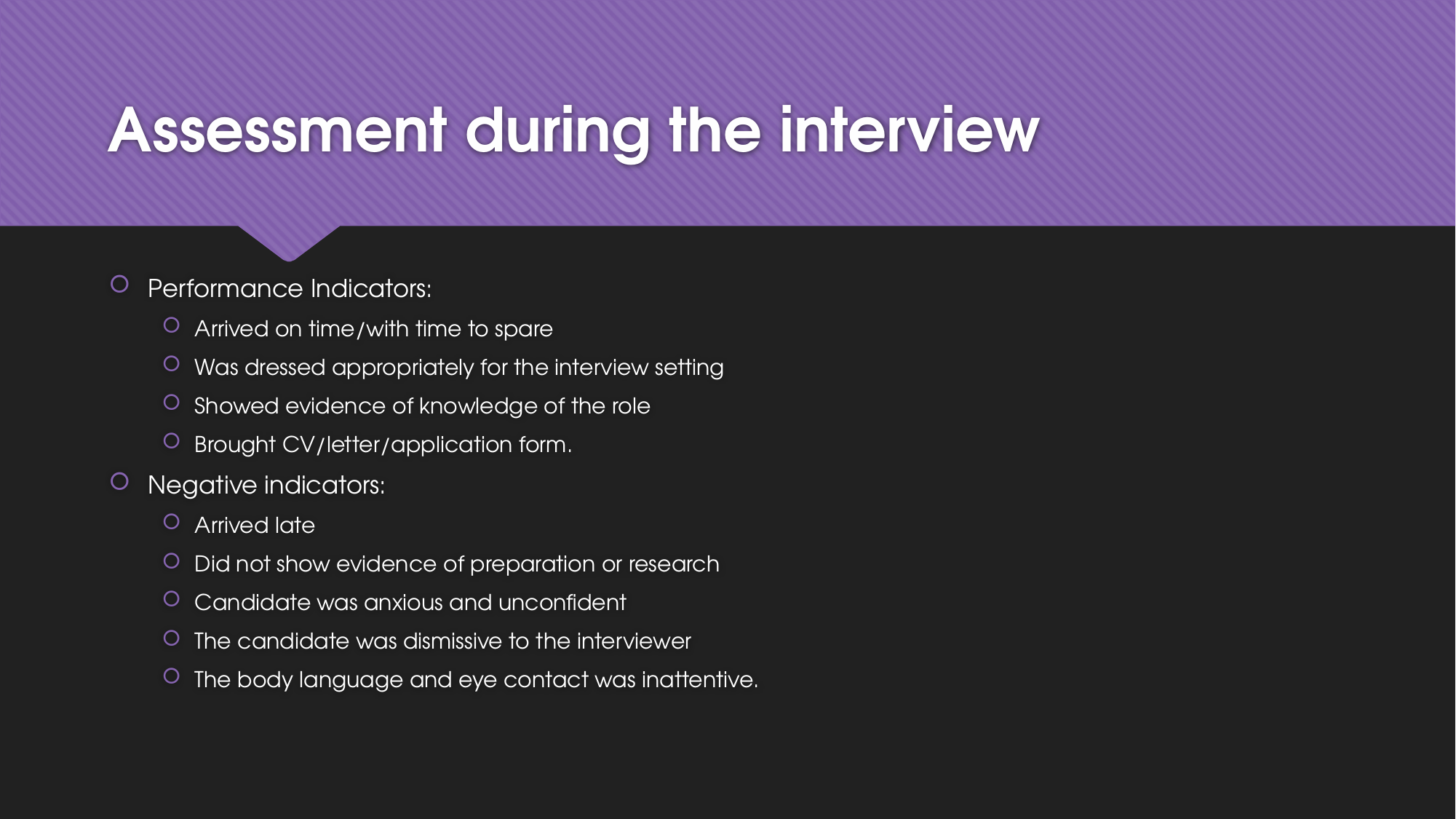

# Assessment during the interview
Performance Indicators:
Arrived on time/with time to spare
Was dressed appropriately for the interview setting
Showed evidence of knowledge of the role
Brought CV/letter/application form.
Negative indicators:
Arrived late
Did not show evidence of preparation or research
Candidate was anxious and unconfident
The candidate was dismissive to the interviewer
The body language and eye contact was inattentive.